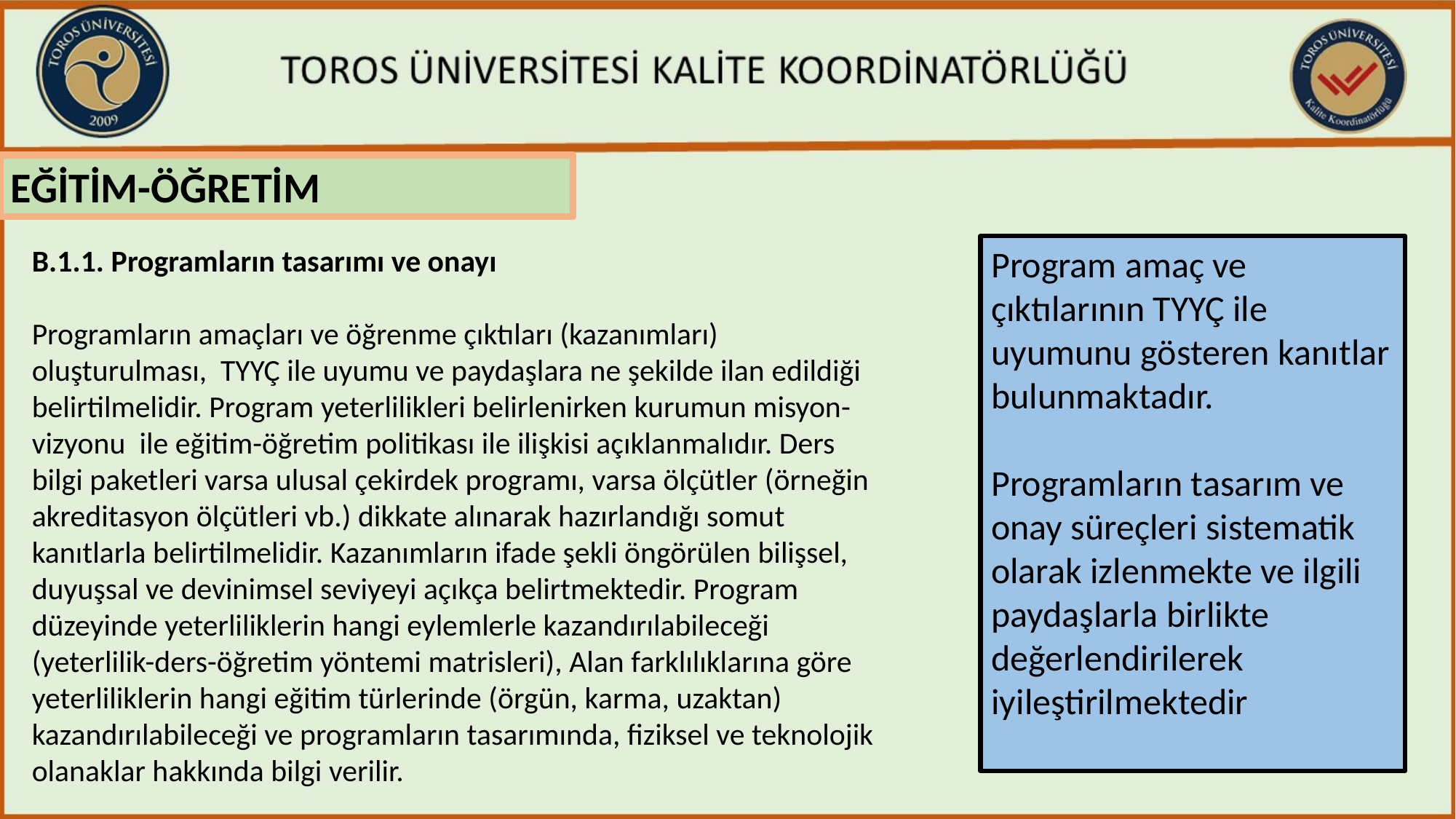

EĞİTİM-ÖĞRETİM

B.1.1. Programların tasarımı ve onayı

Programların amaçları ve öğrenme çıktıları (kazanımları) oluşturulması,  TYYÇ ile uyumu ve paydaşlara ne şekilde ilan edildiği belirtilmelidir. Program yeterlilikleri belirlenirken kurumun misyon-vizyonu  ile eğitim-öğretim politikası ile ilişkisi açıklanmalıdır. Ders bilgi paketleri varsa ulusal çekirdek programı, varsa ölçütler (örneğin akreditasyon ölçütleri vb.) dikkate alınarak hazırlandığı somut kanıtlarla belirtilmelidir. Kazanımların ifade şekli öngörülen bilişsel, duyuşsal ve devinimsel seviyeyi açıkça belirtmektedir. Program düzeyinde yeterliliklerin hangi eylemlerle kazandırılabileceği (yeterlilik-ders-öğretim yöntemi matrisleri), Alan farklılıklarına göre yeterliliklerin hangi eğitim türlerinde (örgün, karma, uzaktan) kazandırılabileceği ve programların tasarımında, fiziksel ve teknolojik olanaklar hakkında bilgi verilir.

Program amaç ve çıktılarının TYYÇ ile uyumunu gösteren kanıtlar bulunmaktadır.

Programların tasarım ve onay süreçleri sistematik olarak izlenmekte ve ilgili paydaşlarla birlikte değerlendirilerek iyileştirilmektedir